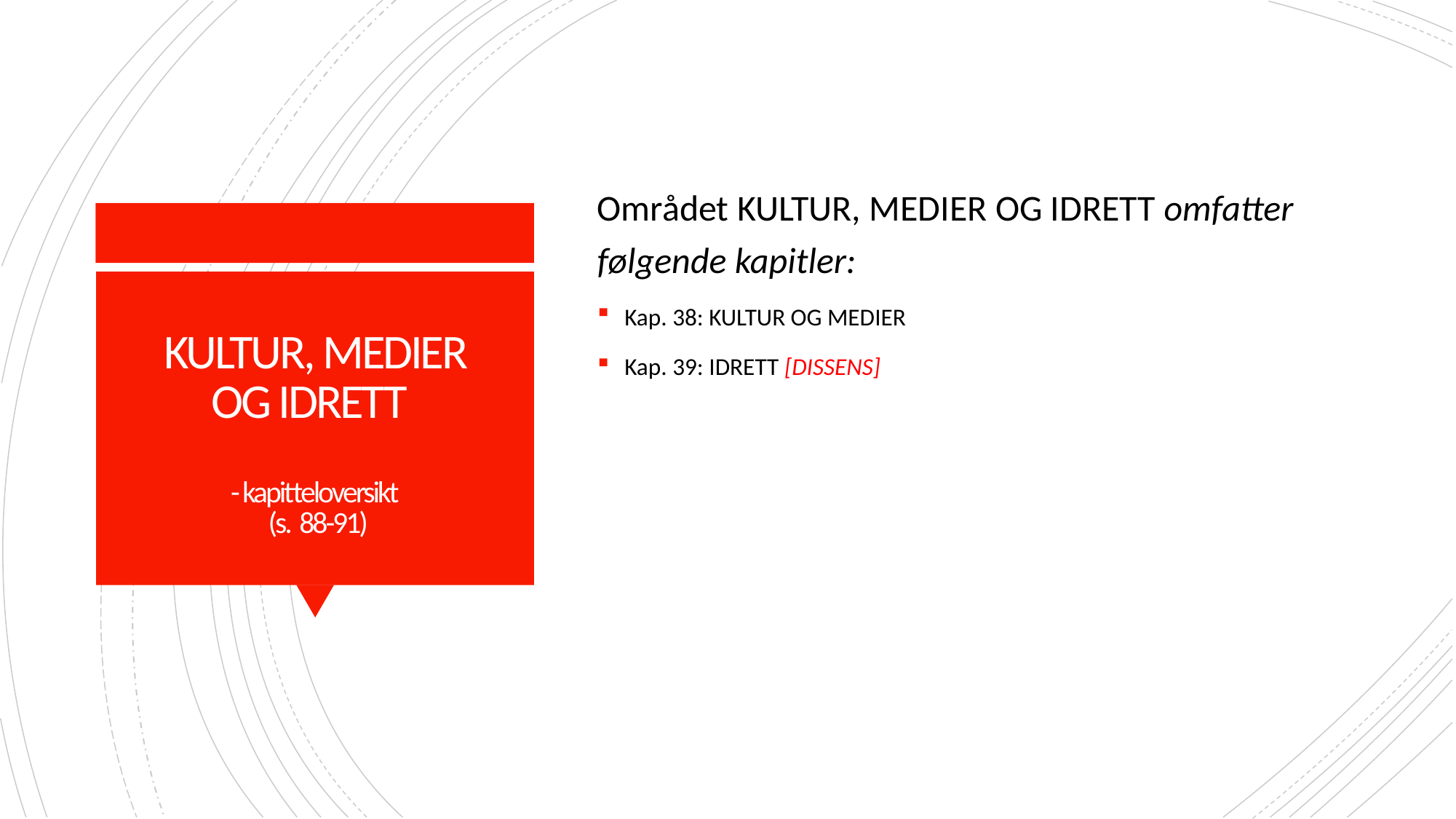

Området KULTUR, MEDIER OG IDRETT omfatter følgende kapitler:
Kap. 38: KULTUR OG MEDIER
Kap. 39: IDRETT [DISSENS]

# KULTUR, MEDIER OG IDRETT - kapitteloversikt (s.  88-91)